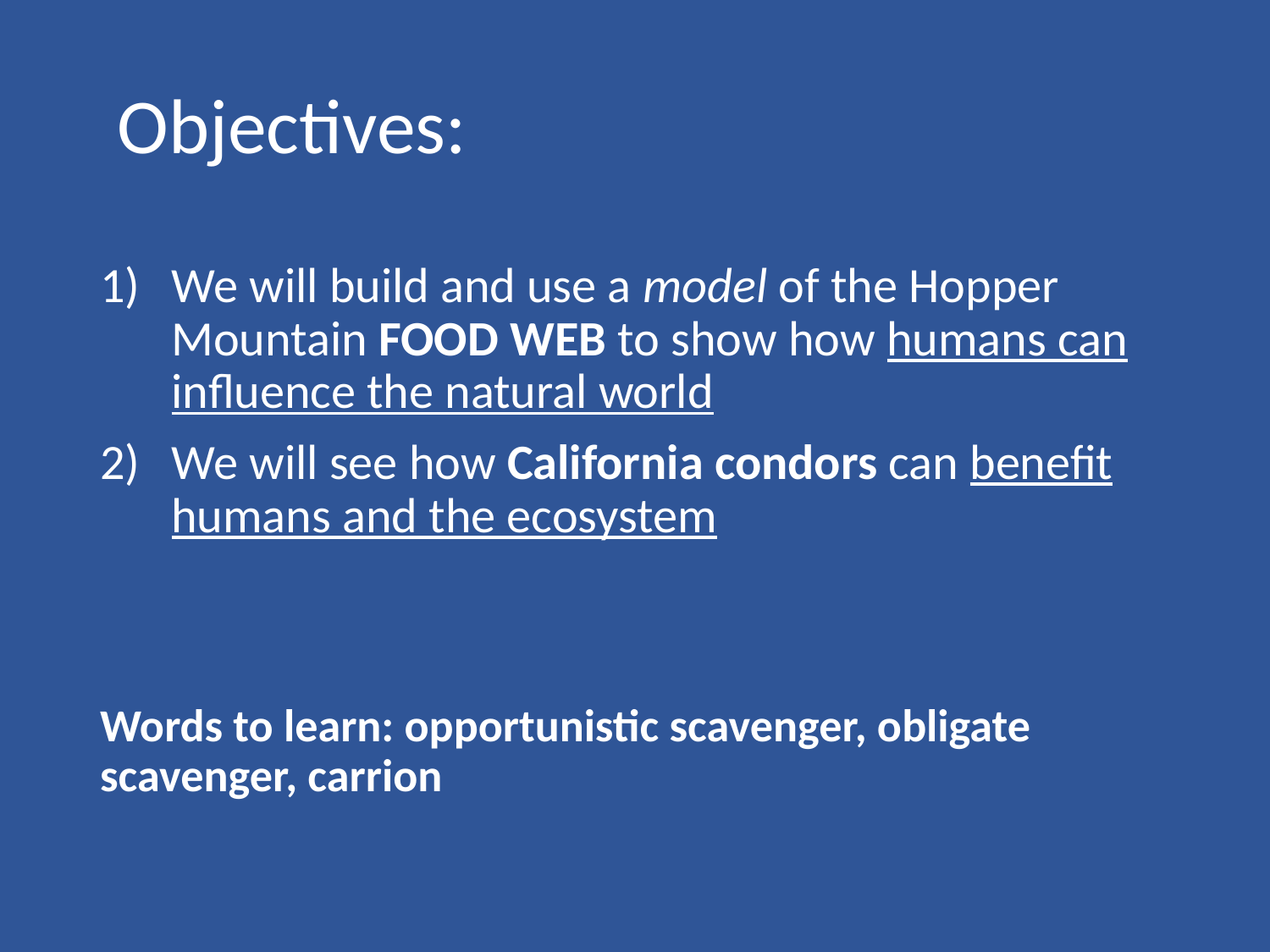

# Objectives:
We will build and use a model of the Hopper Mountain FOOD WEB to show how humans can influence the natural world
We will see how California condors can benefit humans and the ecosystem

Words to learn: opportunistic scavenger, obligate scavenger, carrion